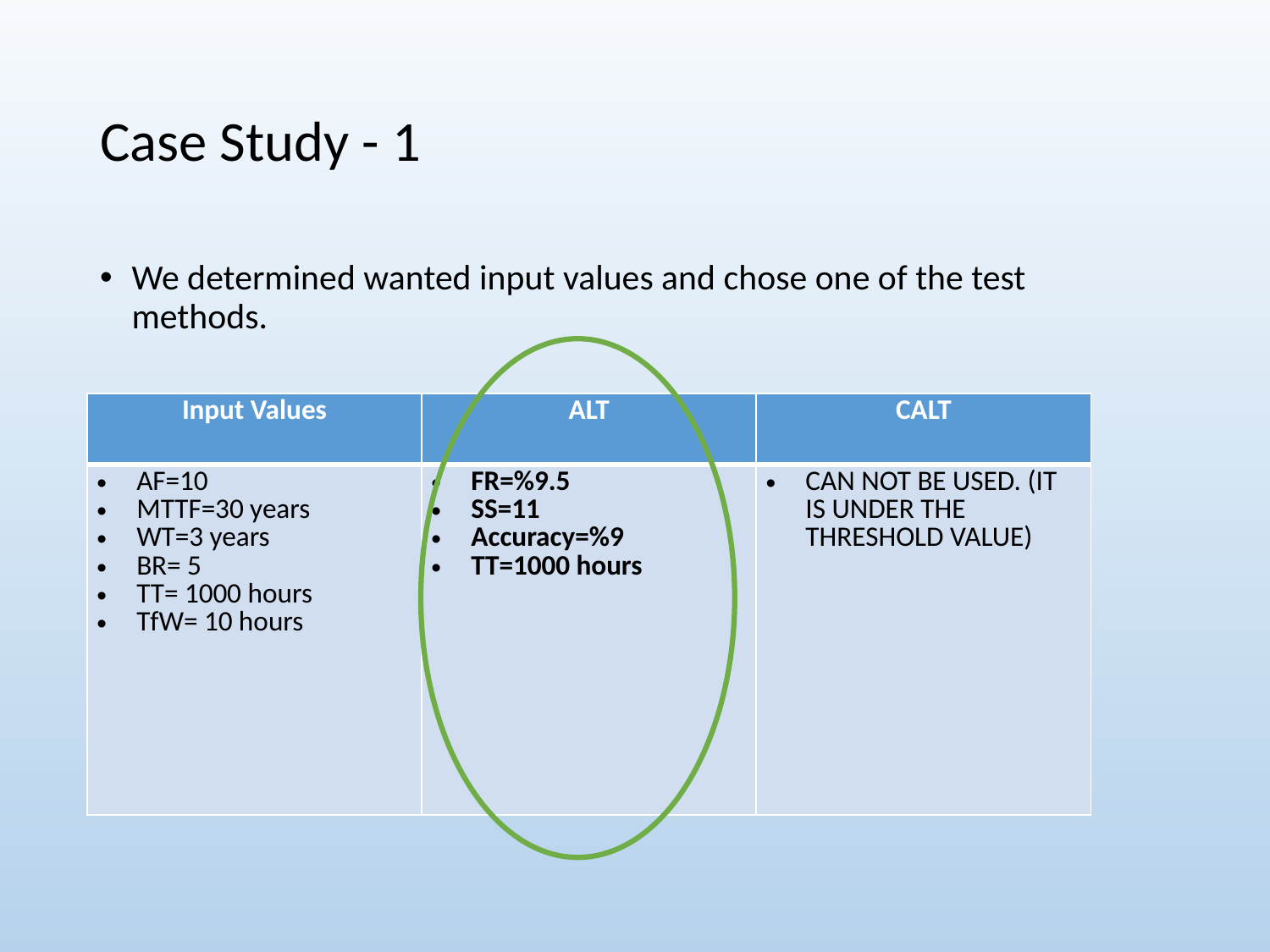

# Case Study - 1
We determined wanted input values and chose one of the test methods.

| Input Values | ALT | CALT |
| --- | --- | --- |
| AF=10 MTTF=30 years WT=3 years BR= 5 TT= 1000 hours TfW= 10 hours | FR=%9.5 SS=11 Accuracy=%9 TT=1000 hours | CAN NOT BE USED. (IT IS UNDER THE THRESHOLD VALUE) |